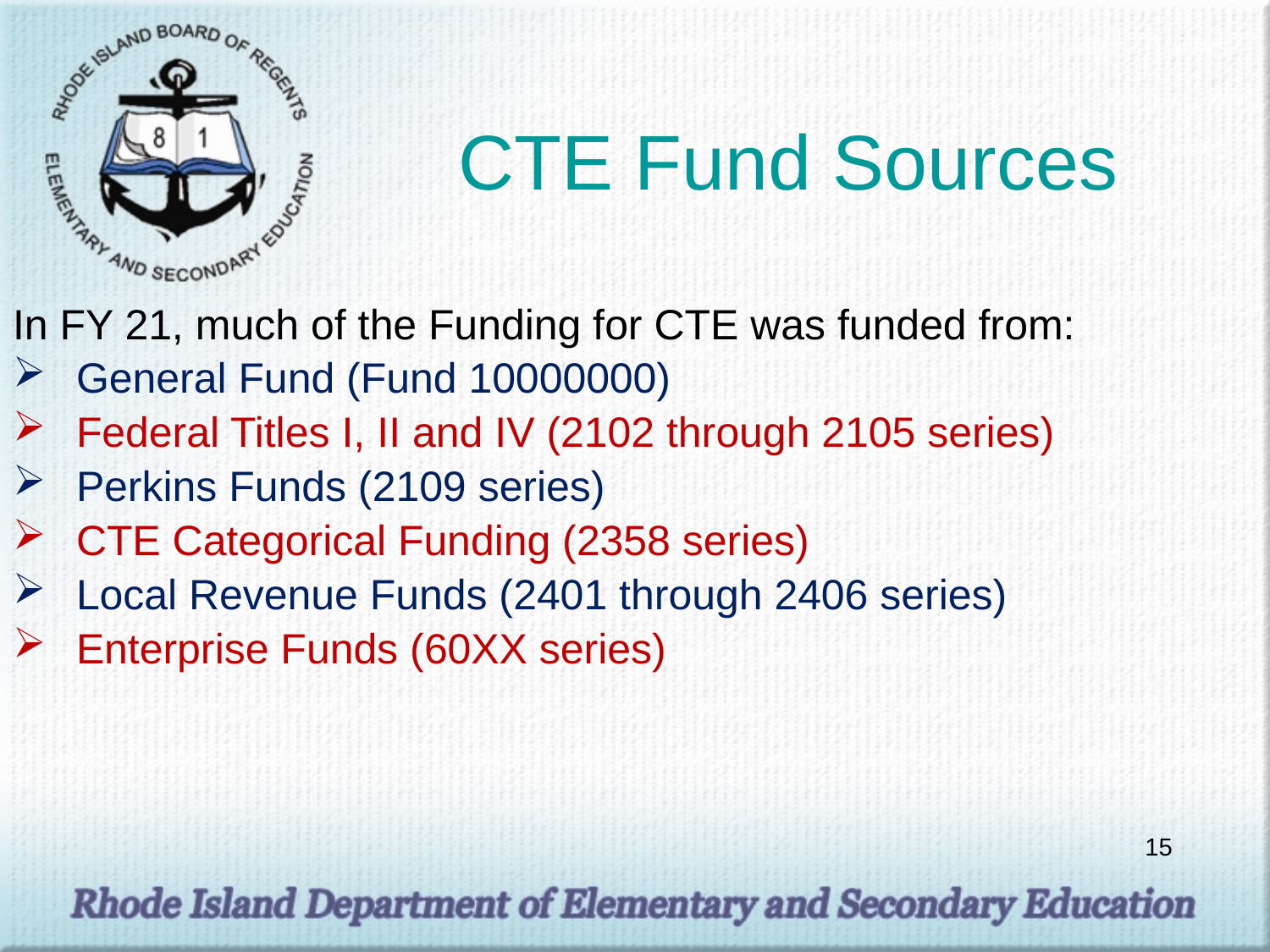

# CTE Fund Sources

In FY 21, much of the Funding for CTE was funded from:
General Fund (Fund 10000000)
Federal Titles I, II and IV (2102 through 2105 series)
Perkins Funds (2109 series)
CTE Categorical Funding (2358 series)
Local Revenue Funds (2401 through 2406 series)
Enterprise Funds (60XX series)
15